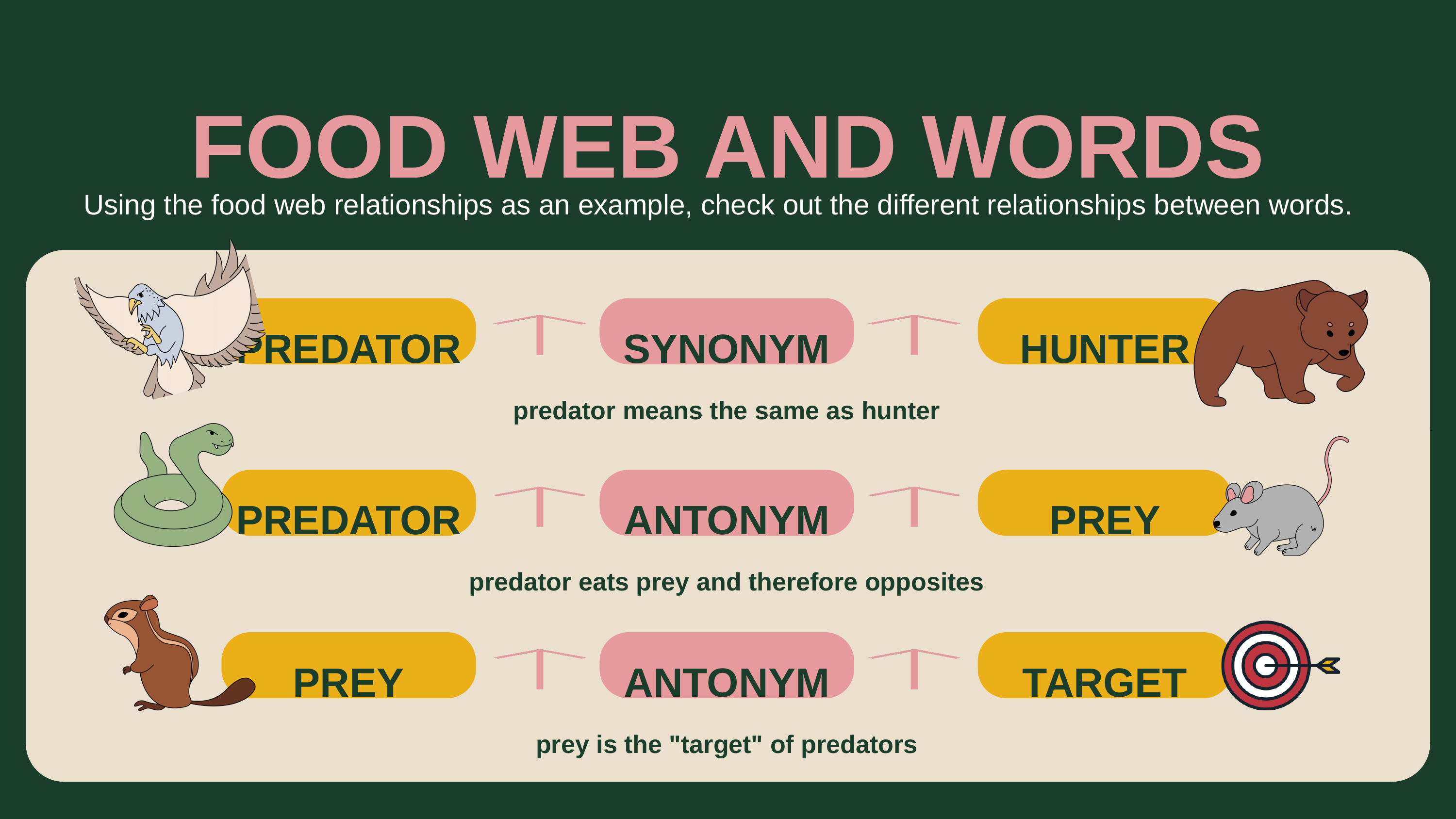

FOOD WEB AND WORDS
Using the food web relationships as an example, check out the different relationships between words.

PREDATOR
SYNONYM
HUNTER
predator means the same as hunter

PREDATOR
ANTONYM
PREY
predator eats prey and therefore opposites

PREY
ANTONYM
TARGET
prey is the "target" of predators